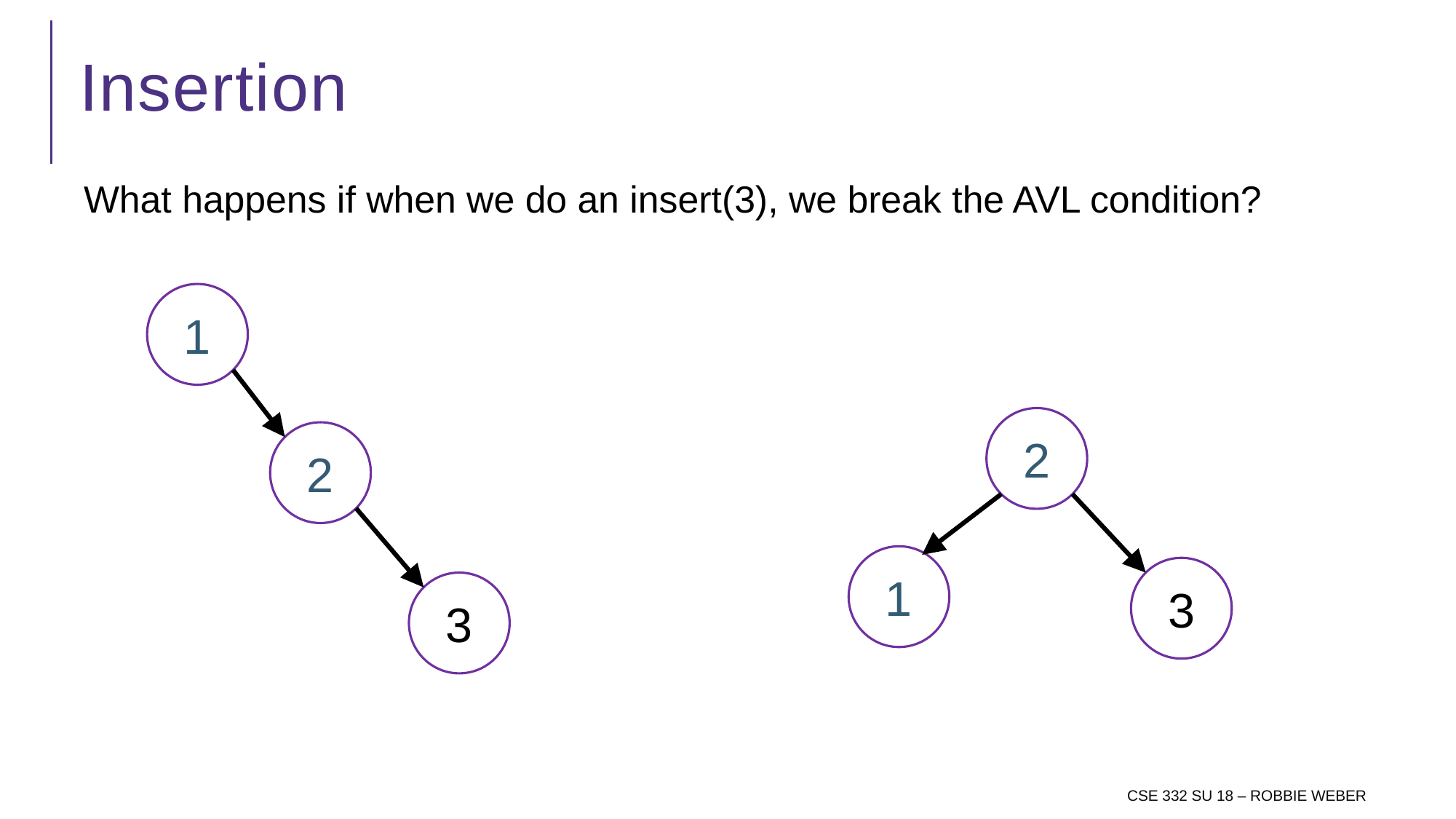

# Insertion
What happens if when we do an insert(3), we break the AVL condition?
1
2
1
3
2
3
CSE 332 SU 18 – Robbie weber